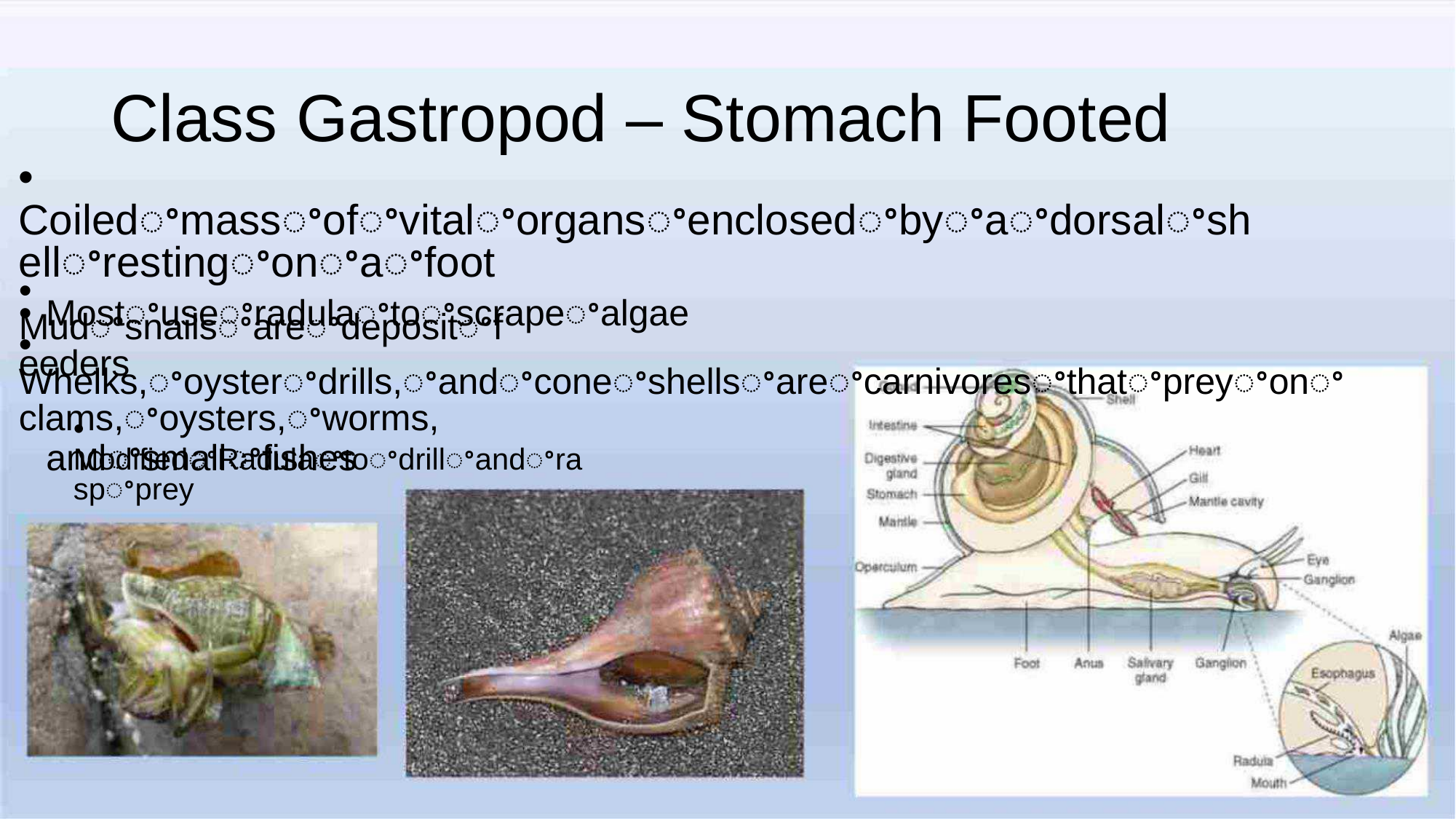

Class Gastropod – Stomach Footed
• Coiledꢀmassꢀofꢀvitalꢀorgansꢀenclosedꢀbyꢀaꢀdorsalꢀshellꢀrestingꢀonꢀaꢀfoot
• Mostꢀuseꢀradulaꢀtoꢀscrapeꢀalgae
• Mudꢀsnailsꢀareꢀdepositꢀfeeders
• Whelks,ꢀoysterꢀdrills,ꢀandꢀconeꢀshellsꢀareꢀcarnivoresꢀthatꢀpreyꢀonꢀclams,ꢀoysters,ꢀworms,
andꢀsmallꢀfishes
• ModifiedꢀRadulaꢀtoꢀdrillꢀandꢀraspꢀprey